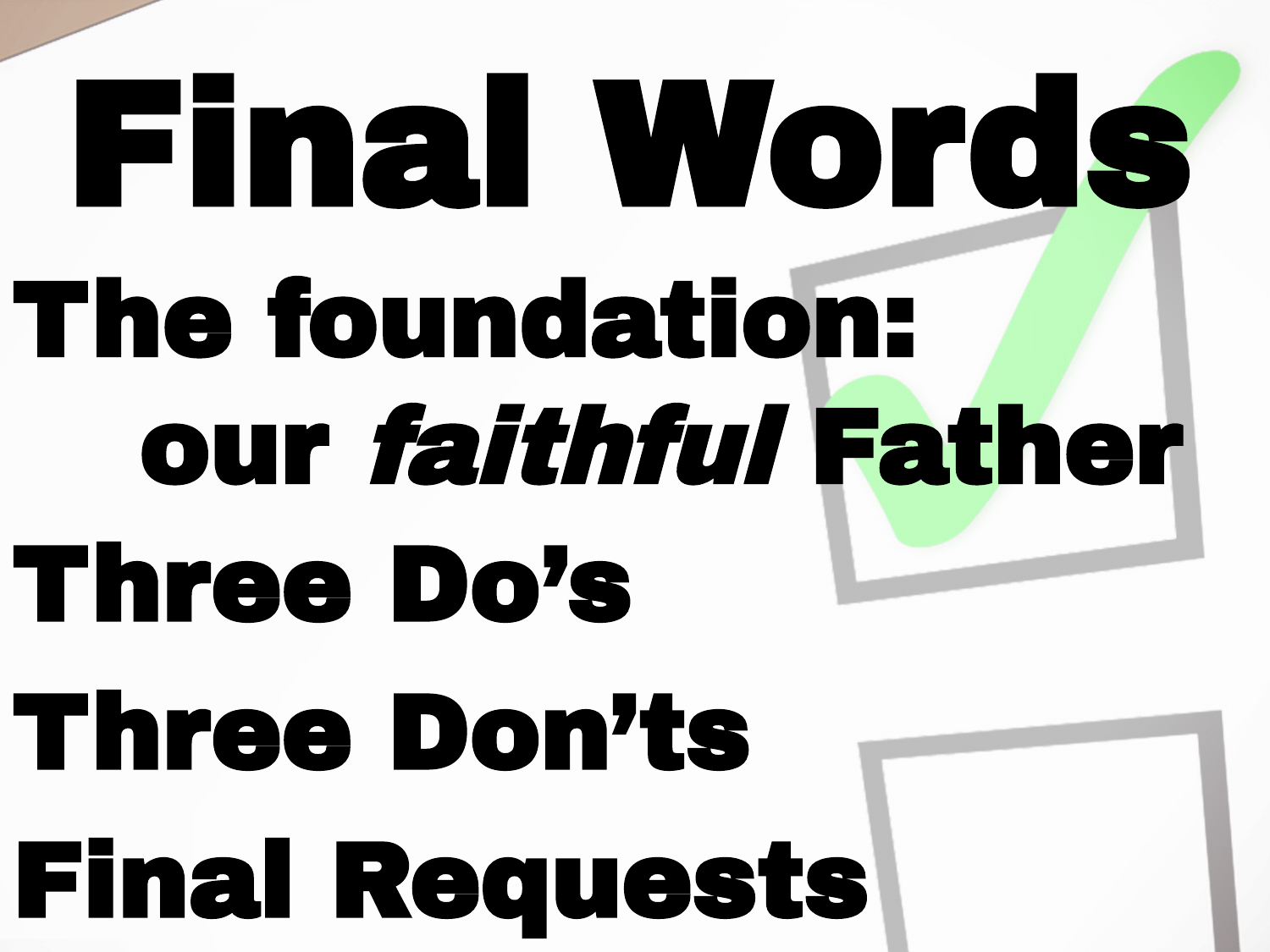

Final Words
The foundation:
	our faithful Father
Three Do’s
Three Don’ts
Final Requests